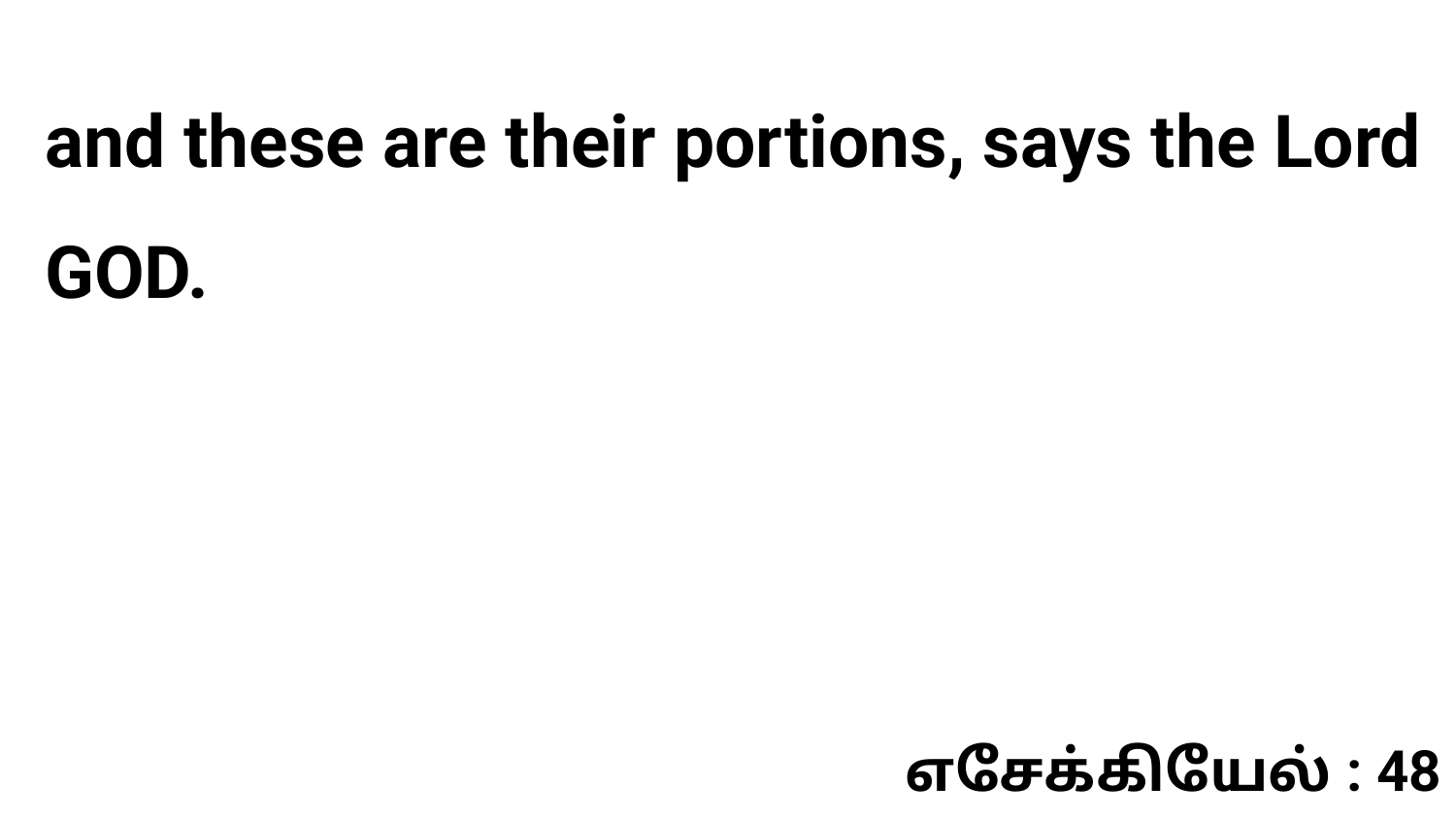

and these are their portions, says the Lord GOD.
எசேக்கியேல் : 48